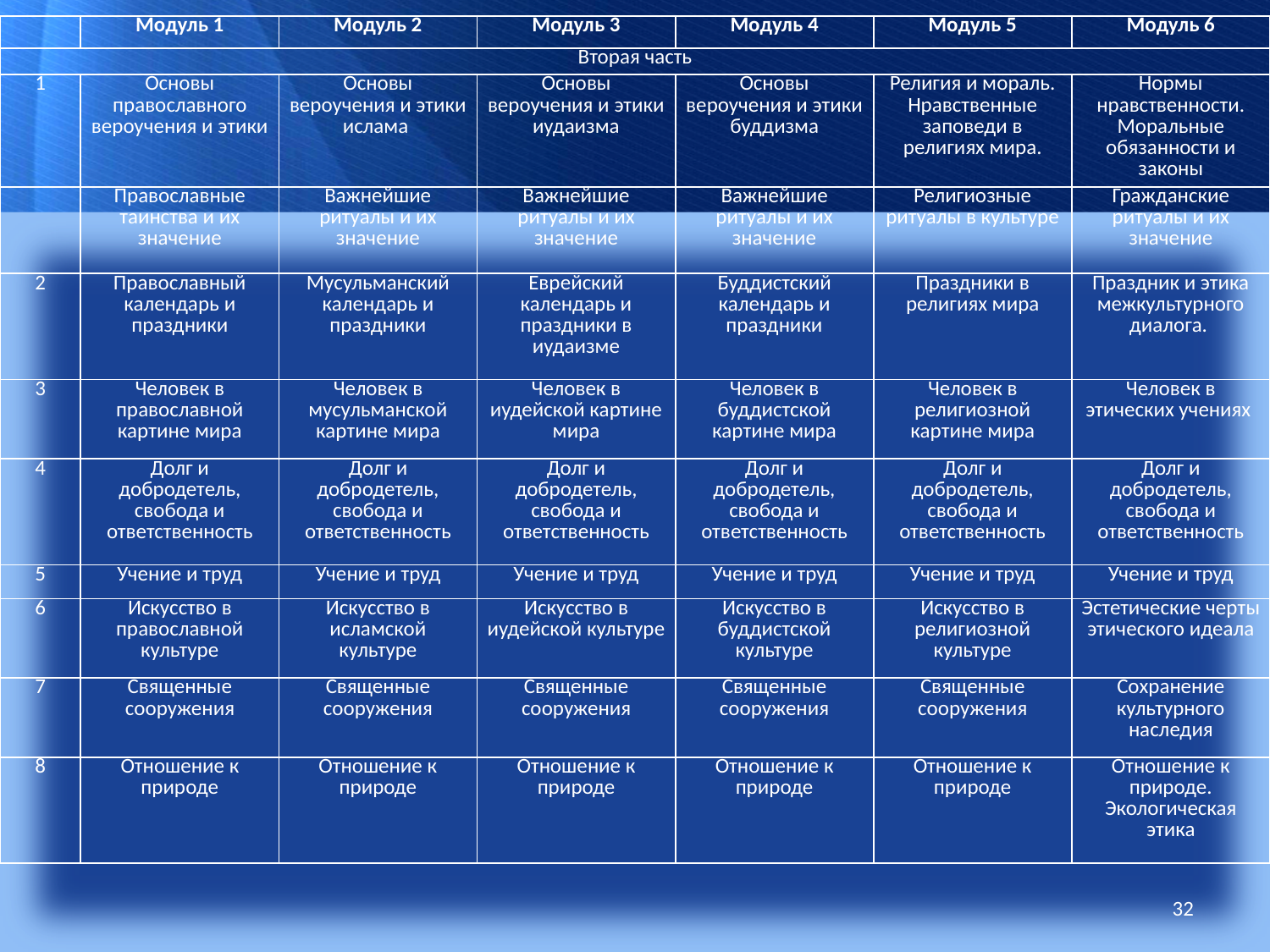

|  | Модуль 1 | Модуль 2 | Модуль 3 | Модуль 4 | Модуль 5 | Модуль 6 |
| --- | --- | --- | --- | --- | --- | --- |
| Вторая часть |  |  |  |  |  |  |
| 1 | Основы православного вероучения и этики | Основы вероучения и этики ислама | Основы вероучения и этики иудаизма | Основы вероучения и этики буддизма | Религия и мораль. Нравственные заповеди в религиях мира. | Нормы нравственности. Моральные обязанности и законы |
|  | Православные таинства и их значение | Важнейшие ритуалы и их значение | Важнейшие ритуалы и их значение | Важнейшие ритуалы и их значение | Религиозные ритуалы в культуре | Гражданские ритуалы и их значение |
| 2 | Православный календарь и праздники | Мусульманский календарь и праздники | Еврейский календарь и праздники в иудаизме | Буддистский календарь и праздники | Праздники в религиях мира | Праздник и этика межкультурного диалога. |
| 3 | Человек в православной картине мира | Человек в мусульманской картине мира | Человек в иудейской картине мира | Человек в буддистской картине мира | Человек в религиозной картине мира | Человек в этических учениях |
| 4 | Долг и добродетель, свобода и ответственность | Долг и добродетель, свобода и ответственность | Долг и добродетель, свобода и ответственность | Долг и добродетель, свобода и ответственность | Долг и добродетель, свобода и ответственность | Долг и добродетель, свобода и ответственность |
| 5 | Учение и труд | Учение и труд | Учение и труд | Учение и труд | Учение и труд | Учение и труд |
| 6 | Искусство в православной культуре | Искусство в исламской культуре | Искусство в иудейской культуре | Искусство в буддистской культуре | Искусство в религиозной культуре | Эстетические черты этического идеала |
| 7 | Священные сооружения | Священные сооружения | Священные сооружения | Священные сооружения | Священные сооружения | Сохранение культурного наследия |
| 8 | Отношение к природе | Отношение к природе | Отношение к природе | Отношение к природе | Отношение к природе | Отношение к природе. Экологическая этика |
32